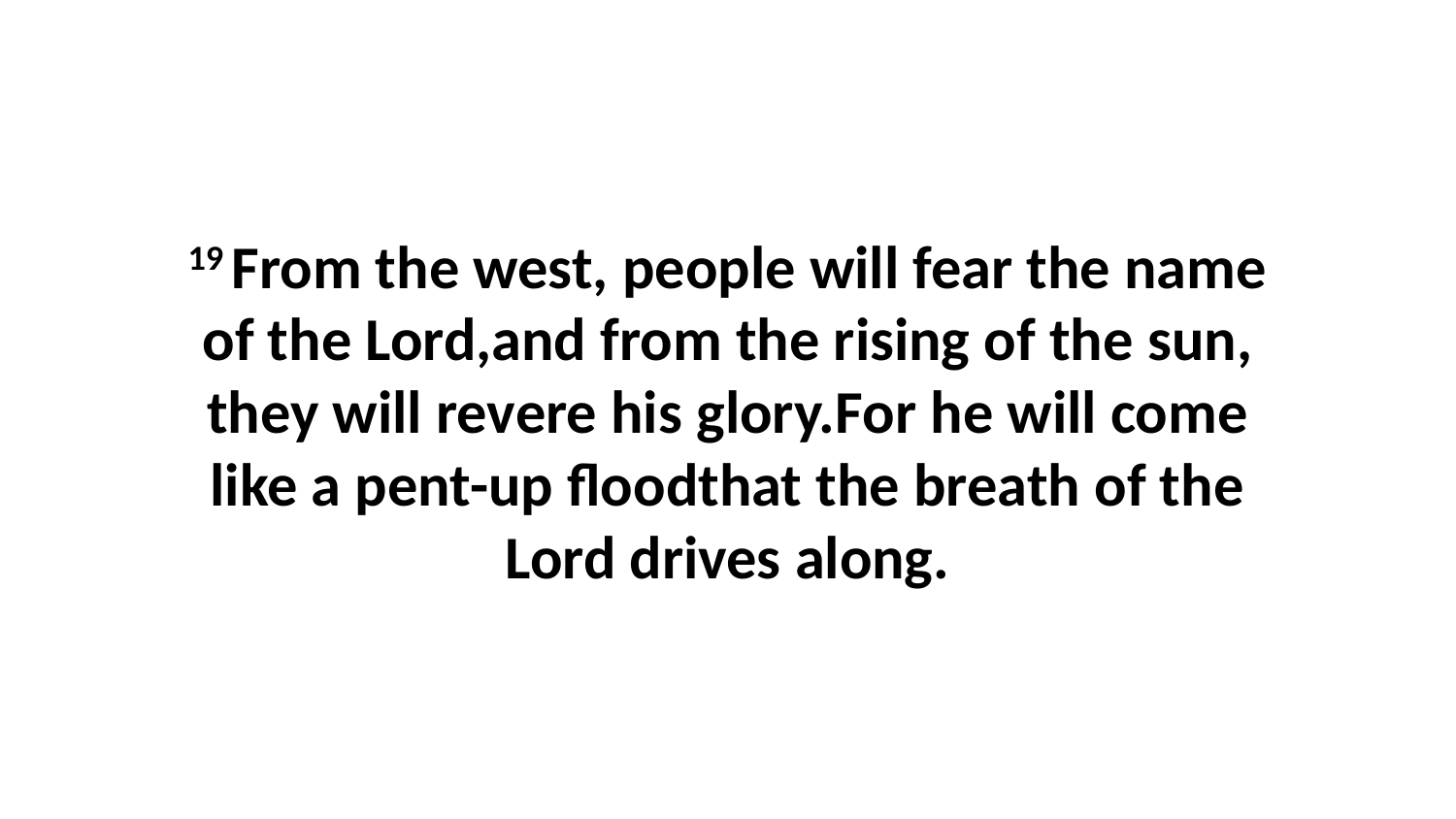

19 From the west, people will fear the name of the Lord,and from the rising of the sun, they will revere his glory.For he will come like a pent-up floodthat the breath of the Lord drives along.